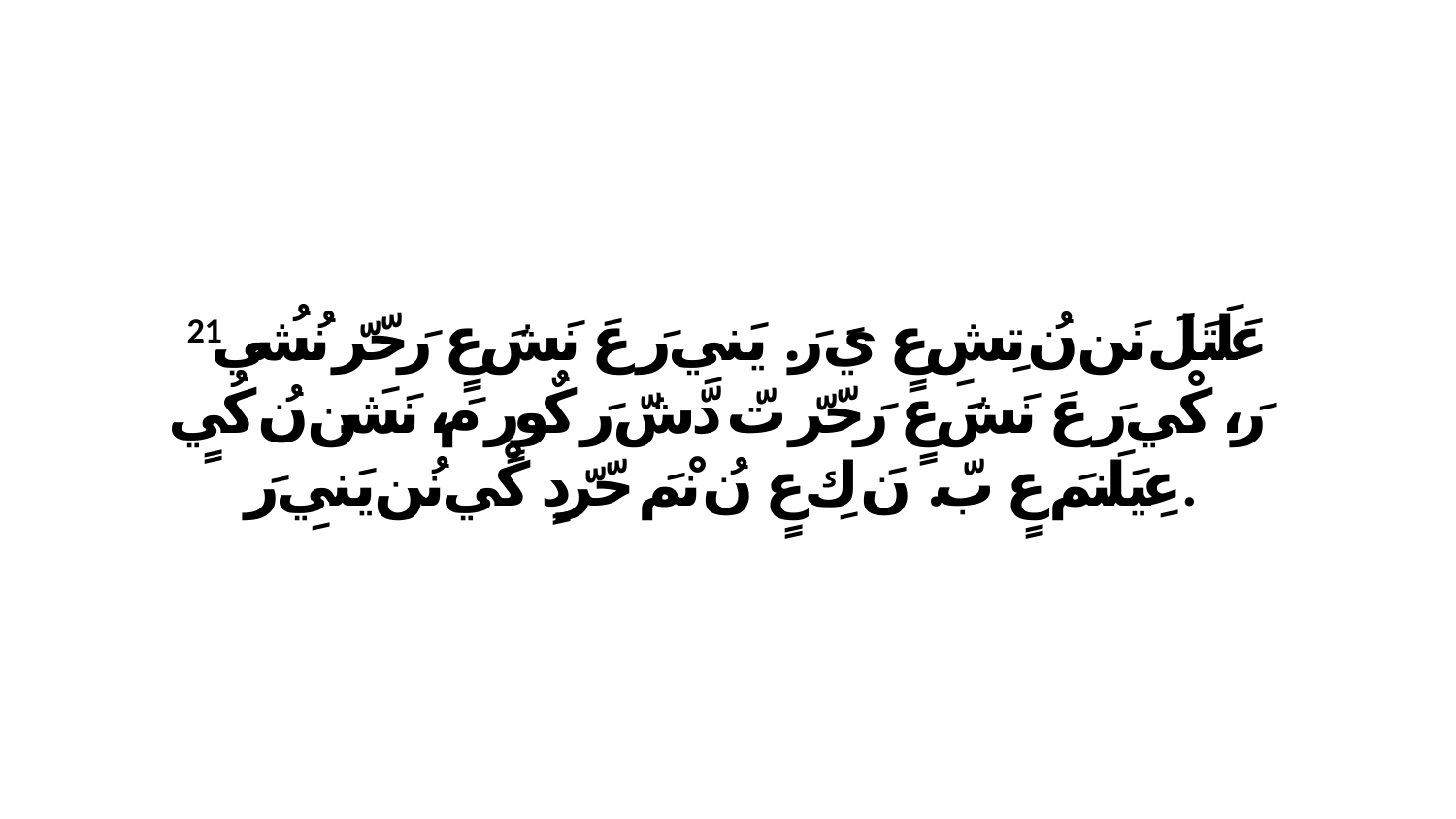

21 عَلَتَلَ نَن نُ تِشِ عٍ يَ رَ. يَنيِ رَ عَ نَشَ عٍ رَحّرّ نُشُي رَ، كْي رَ عَ نَشَ عٍ رَحّرّ تّ دّشّ رَ كٌورٍ مَ، نَشَن نُ كُيٍ عِيَلَنمَ عٍ بّ. نَ كِ عٍ نُ نْمَ حّرّدٍ كْي نُن يَنيِ رَ.